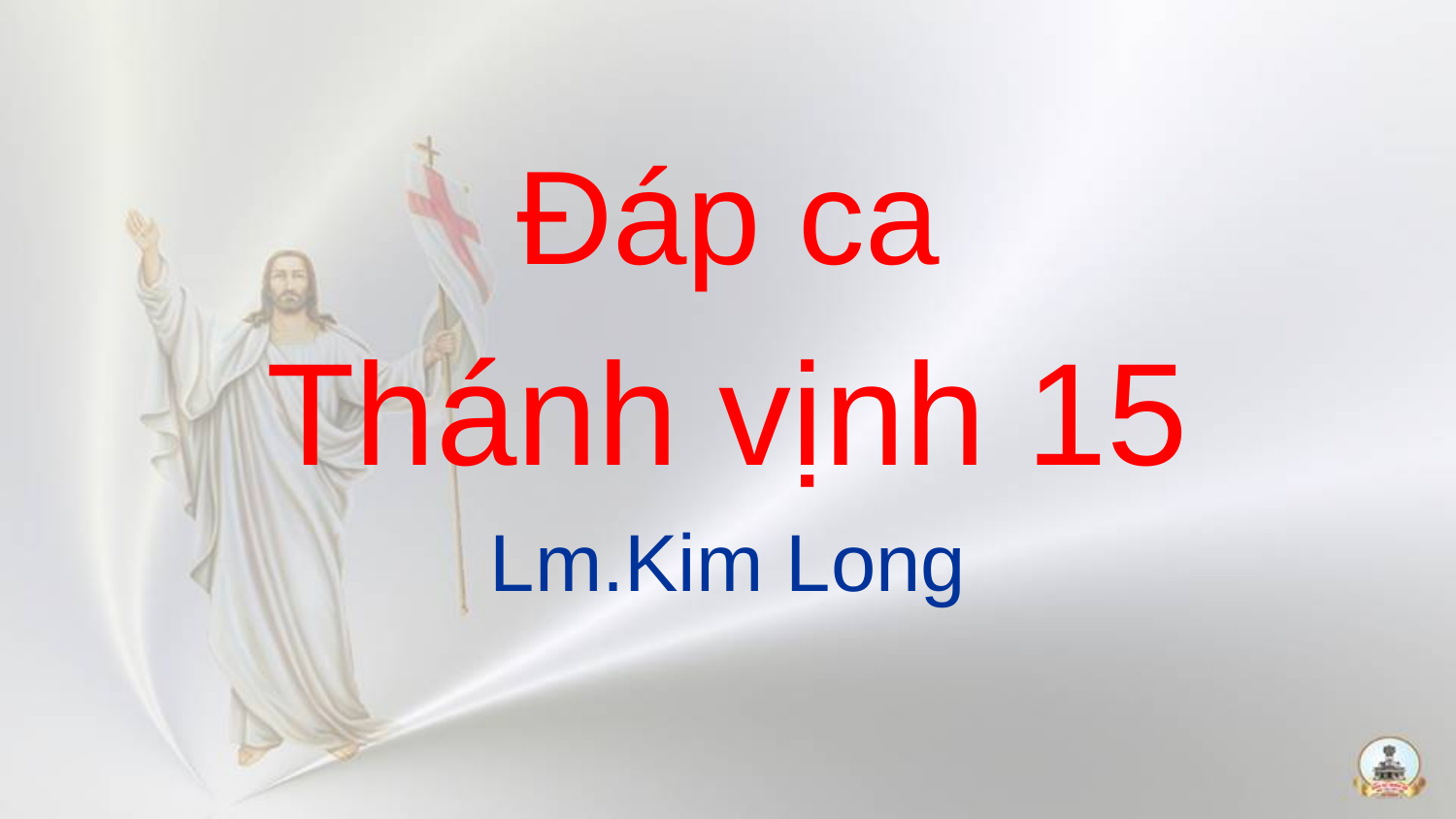

Đáp ca
Thánh vịnh 15
Lm.Kim Long